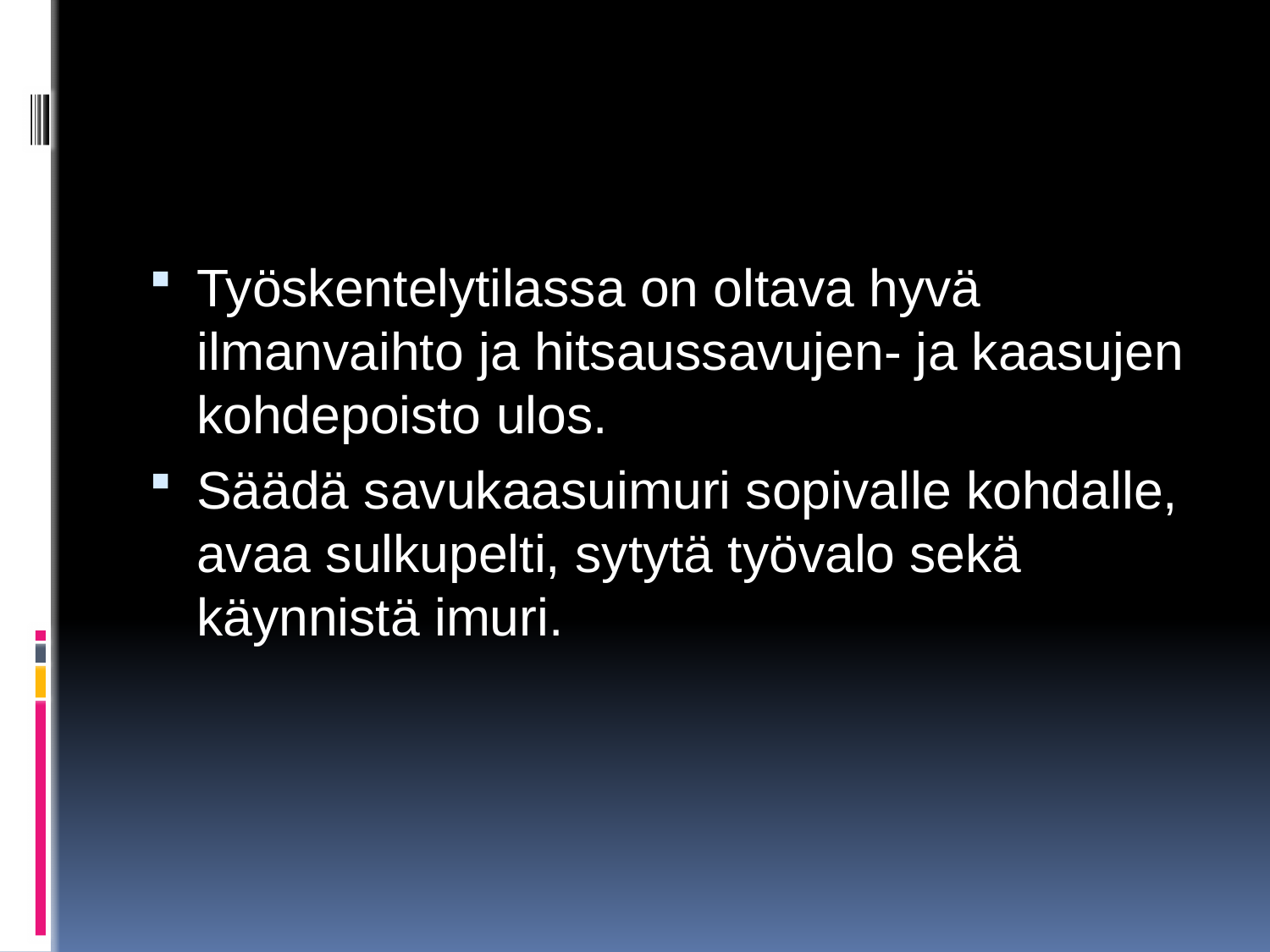

#
Työskentelytilassa on oltava hyvä ilmanvaihto ja hitsaussavujen- ja kaasujen kohdepoisto ulos.
Säädä savukaasuimuri sopivalle kohdalle, avaa sulkupelti, sytytä työvalo sekä käynnistä imuri.